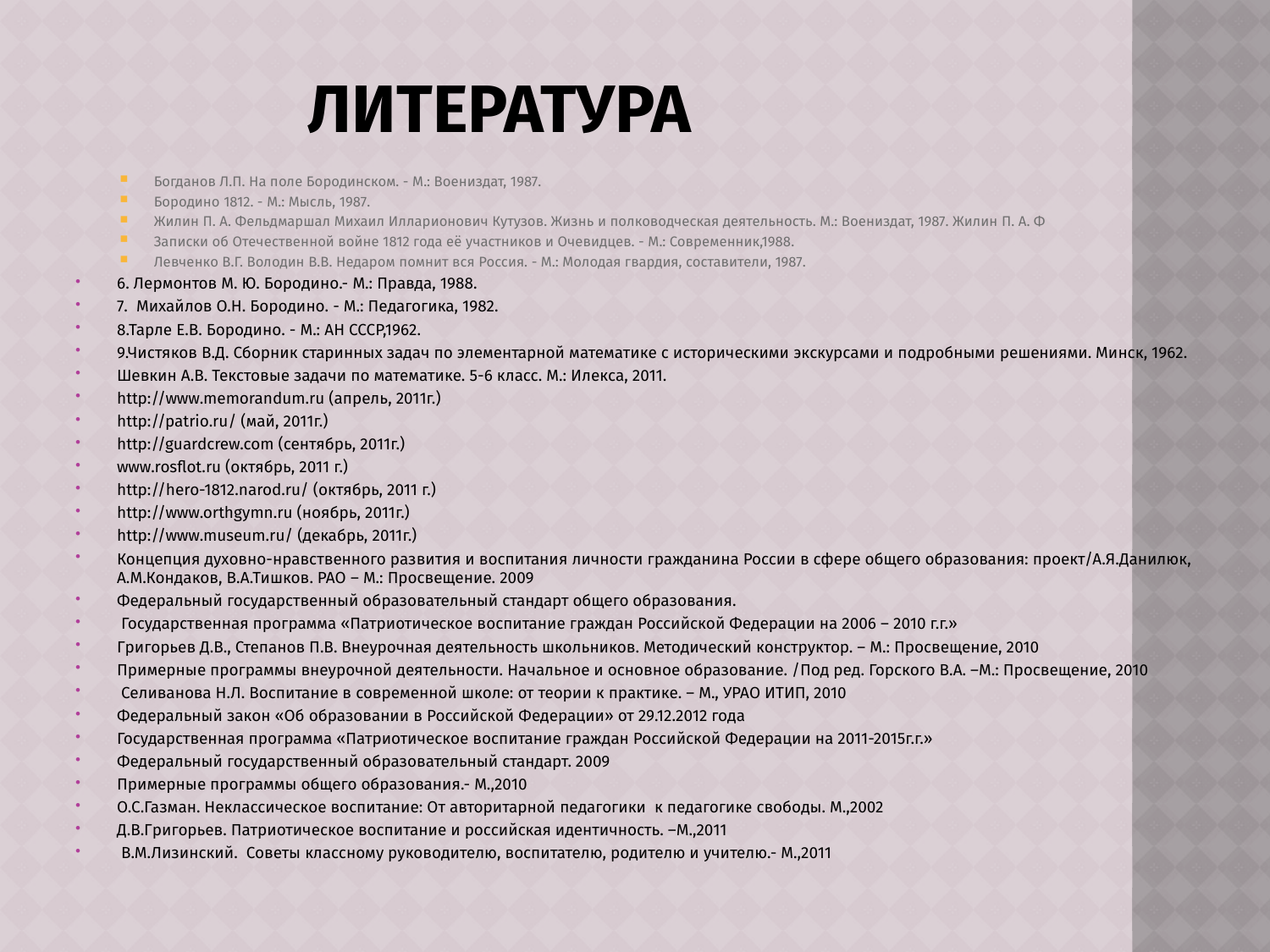

# Литература
Богданов Л.П. На поле Бородинском. - М.: Воениздат, 1987.
Бородино 1812. - М.: Мысль, 1987.
Жилин П. А. Фельдмаршал Михаил Илларионович Кутузов. Жизнь и полководческая деятельность. М.: Воениздат, 1987. Жилин П. А. Ф
Записки об Отечественной войне 1812 года её участников и Очевидцев. - М.: Современник,1988.
Левченко В.Г. Володин В.В. Недаром помнит вся Россия. - М.: Молодая гвардия, составители, 1987.
6. Лермонтов М. Ю. Бородино.- М.: Правда, 1988.
7.  Михайлов О.Н. Бородино. - М.: Педагогика, 1982.
8.Тарле Е.В. Бородино. - М.: АН СССР,1962.
9.Чистяков В.Д. Сборник старинных задач по элементарной математике с историческими экскурсами и подробными решениями. Минск, 1962.
Шевкин А.В. Текстовые задачи по математике. 5-6 класс. М.: Илекса, 2011.
http://www.memorandum.ru (апрель, 2011г.)
http://patrio.ru/ (май, 2011г.)
http://guardcrew.com (сентябрь, 2011г.)
www.rosflot.ru (октябрь, 2011 г.)
http://hero-1812.narod.ru/ (октябрь, 2011 г.)
http://www.orthgymn.ru (ноябрь, 2011г.)
http://www.museum.ru/ (декабрь, 2011г.)
Концепция духовно-нравственного развития и воспитания личности гражданина России в сфере общего образования: проект/А.Я.Данилюк, А.М.Кондаков, В.А.Тишков. РАО – М.: Просвещение. 2009
Федеральный государственный образовательный стандарт общего образования.
 Государственная программа «Патриотическое воспитание граждан Российской Федерации на 2006 – 2010 г.г.»
Григорьев Д.В., Степанов П.В. Внеурочная деятельность школьников. Методический конструктор. – М.: Просвещение, 2010
Примерные программы внеурочной деятельности. Начальное и основное образование. /Под ред. Горского В.А. –М.: Просвещение, 2010
 Селиванова Н.Л. Воспитание в современной школе: от теории к практике. – М., УРАО ИТИП, 2010
Федеральный закон «Об образовании в Российской Федерации» от 29.12.2012 года
Государственная программа «Патриотическое воспитание граждан Российской Федерации на 2011-2015г.г.»
Федеральный государственный образовательный стандарт. 2009
Примерные программы общего образования.- М.,2010
О.С.Газман. Неклассическое воспитание: От авторитарной педагогики  к педагогике свободы. М.,2002
Д.В.Григорьев. Патриотическое воспитание и российская идентичность. –М.,2011
 В.М.Лизинский.  Советы классному руководителю, воспитателю, родителю и учителю.- М.,2011